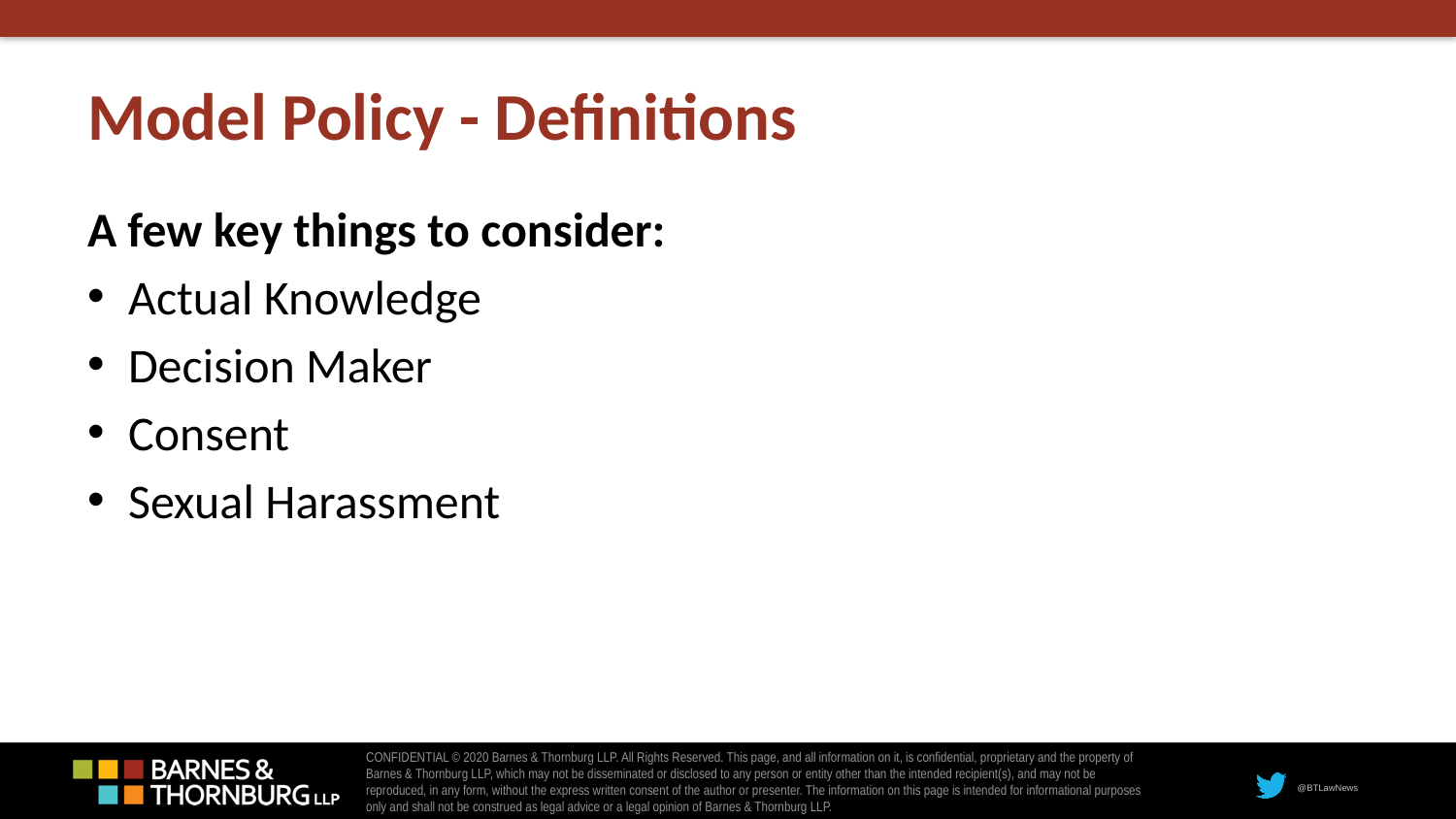

# Model Policy - Definitions
A few key things to consider:
Actual Knowledge
Decision Maker
Consent
Sexual Harassment